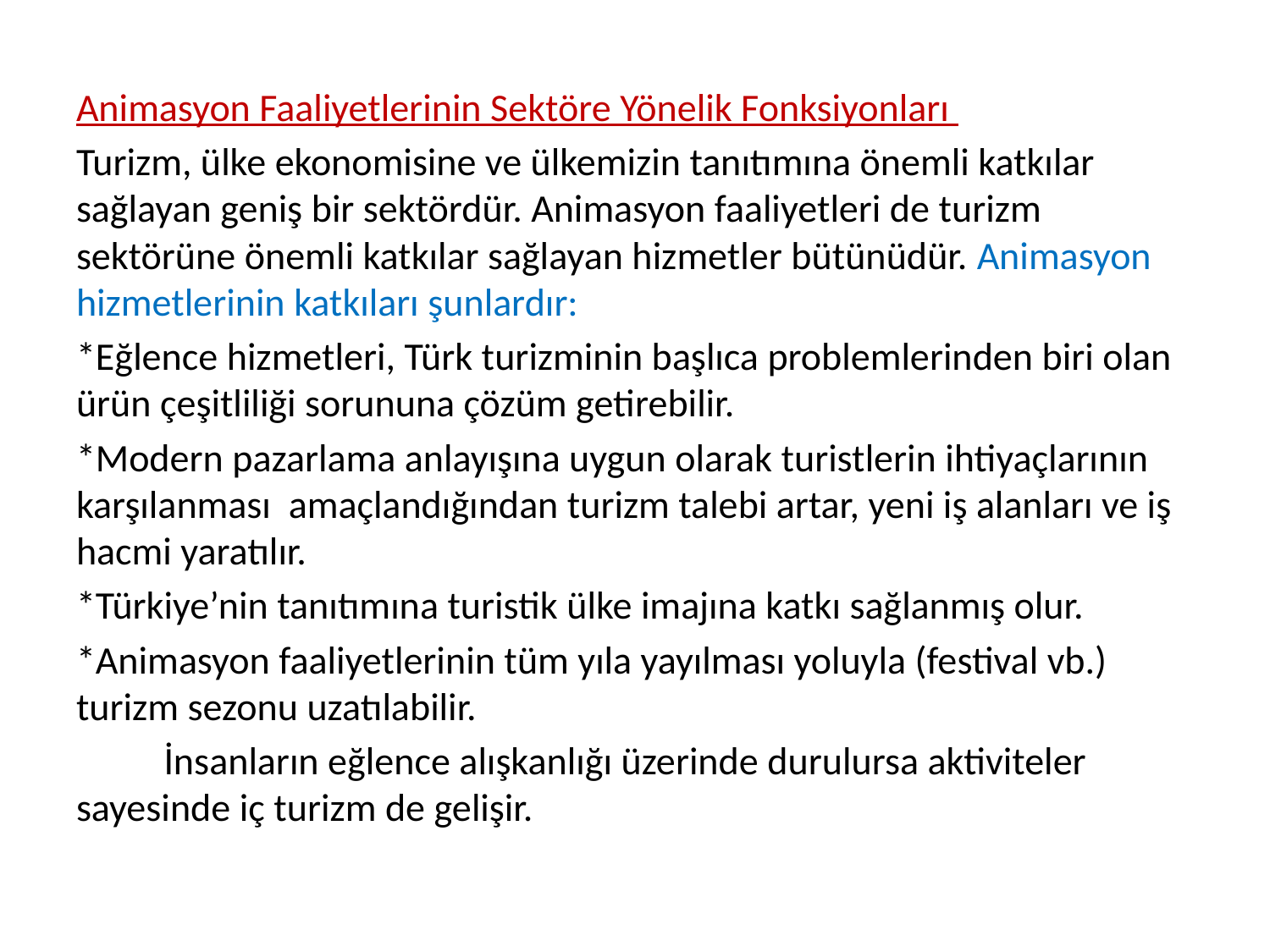

Animasyon Faaliyetlerinin Sektöre Yönelik Fonksiyonları
Turizm, ülke ekonomisine ve ülkemizin tanıtımına önemli katkılar sağlayan geniş bir sektördür. Animasyon faaliyetleri de turizm sektörüne önemli katkılar sağlayan hizmetler bütünüdür. Animasyon hizmetlerinin katkıları şunlardır:
*Eğlence hizmetleri, Türk turizminin başlıca problemlerinden biri olan ürün çeşitliliği sorununa çözüm getirebilir.
*Modern pazarlama anlayışına uygun olarak turistlerin ihtiyaçlarının karşılanması  amaçlandığından turizm talebi artar, yeni iş alanları ve iş hacmi yaratılır.
*Türkiye’nin tanıtımına turistik ülke imajına katkı sağlanmış olur.
*Animasyon faaliyetlerinin tüm yıla yayılması yoluyla (festival vb.) turizm sezonu uzatılabilir.
	İnsanların eğlence alışkanlığı üzerinde durulursa aktiviteler sayesinde iç turizm de gelişir.